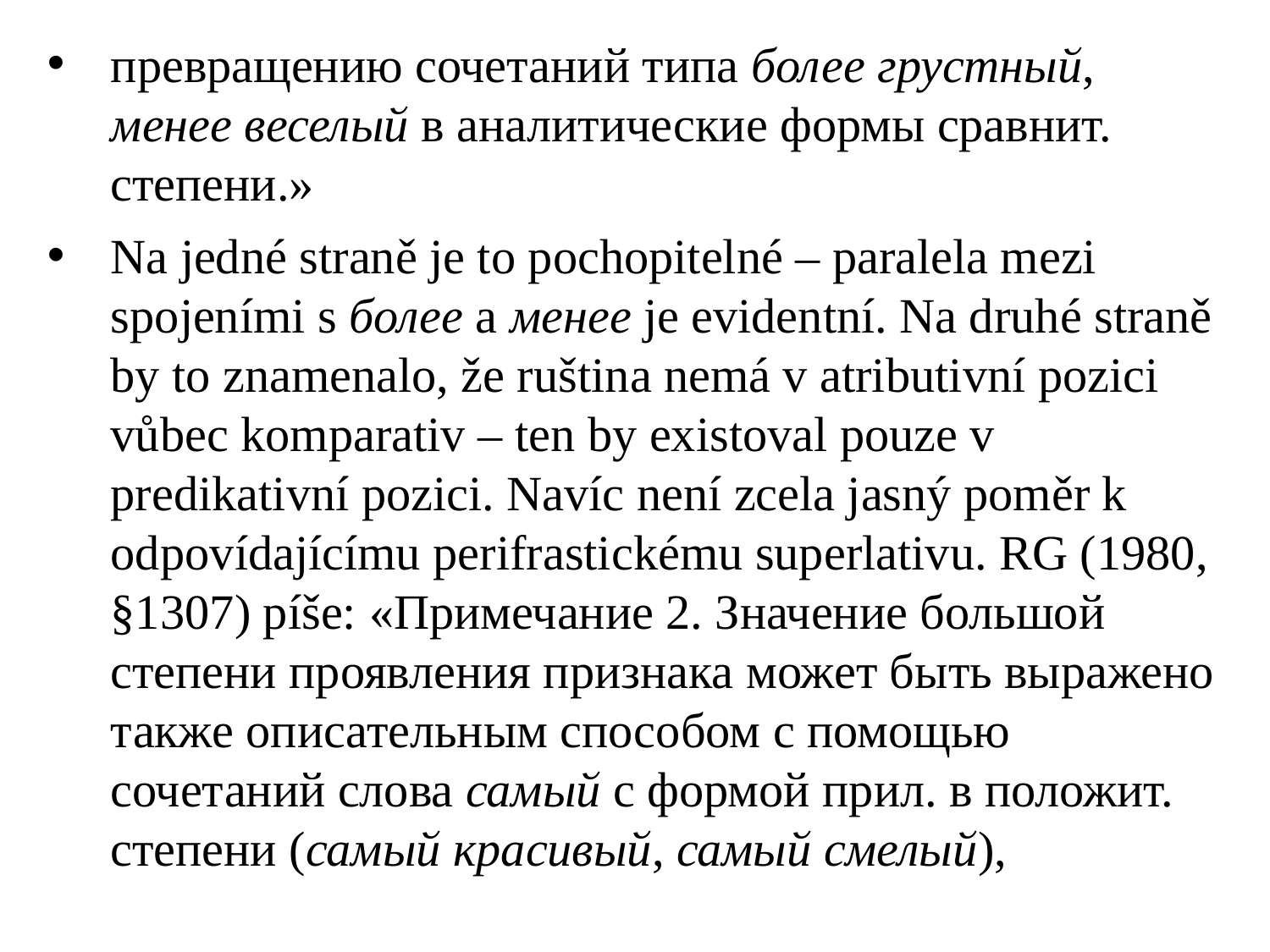

превращению сочетаний типа более грустный, менее веселый в аналитические формы сравнит. степени.»
Na jedné straně je to pochopitelné – paralela mezi spojeními s более a менее je evidentní. Na druhé straně by to znamenalo, že ruština nemá v atributivní pozici vůbec komparativ – ten by existoval pouze v predikativní pozici. Navíc není zcela jasný poměr k odpovídajícímu perifrastickému superlativu. RG (1980, §1307) píše: «Примечание 2. Значение большой степени проявления признака может быть выражено также описательным способом с помощью сочетаний слова самый с формой прил. в положит. степени (самый красивый, самый смелый),